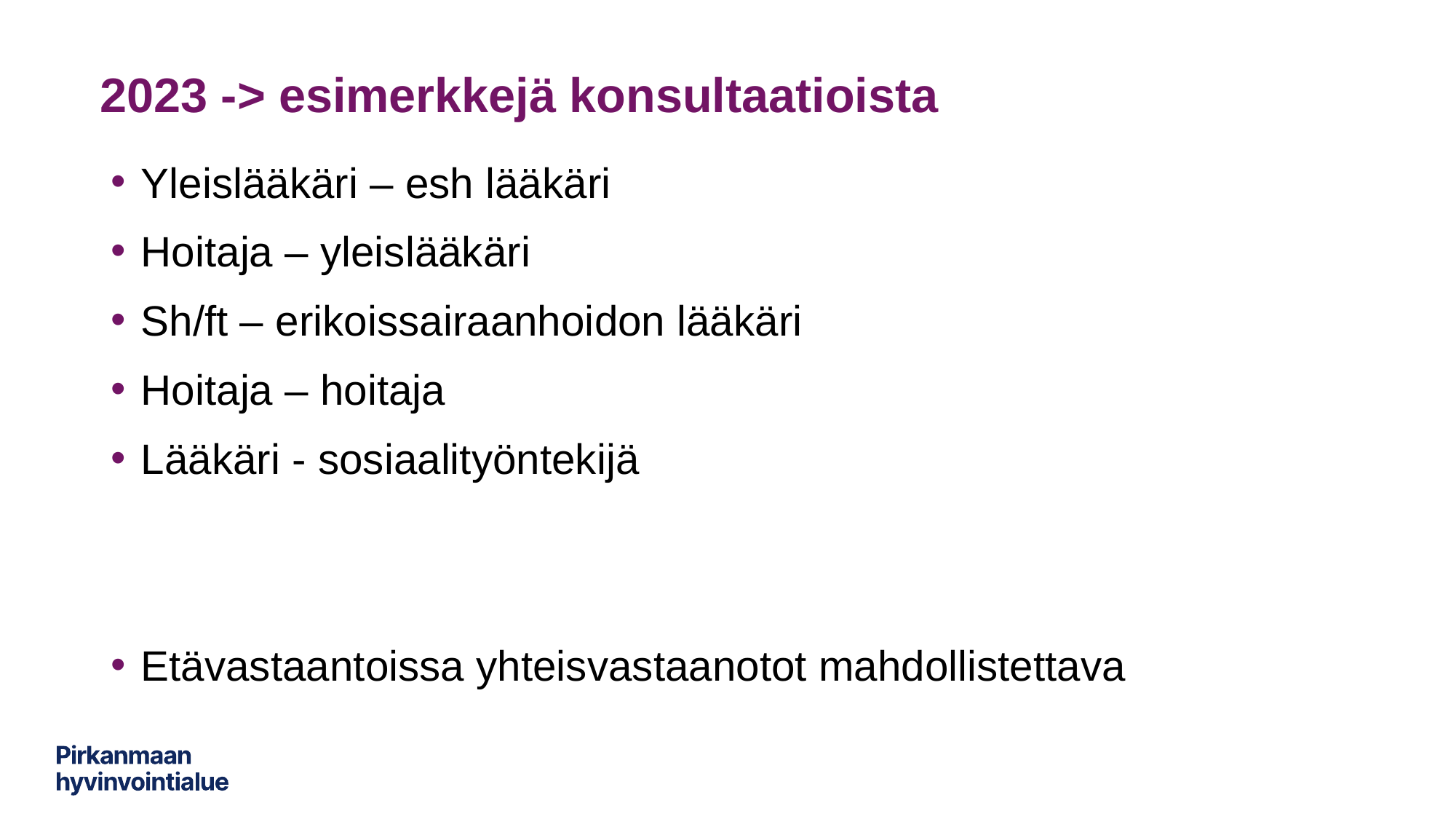

# 2023 -> esimerkkejä konsultaatioista
Yleislääkäri – esh lääkäri
Hoitaja – yleislääkäri
Sh/ft – erikoissairaanhoidon lääkäri
Hoitaja – hoitaja
Lääkäri - sosiaalityöntekijä

Etävastaantoissa yhteisvastaanotot mahdollistettava